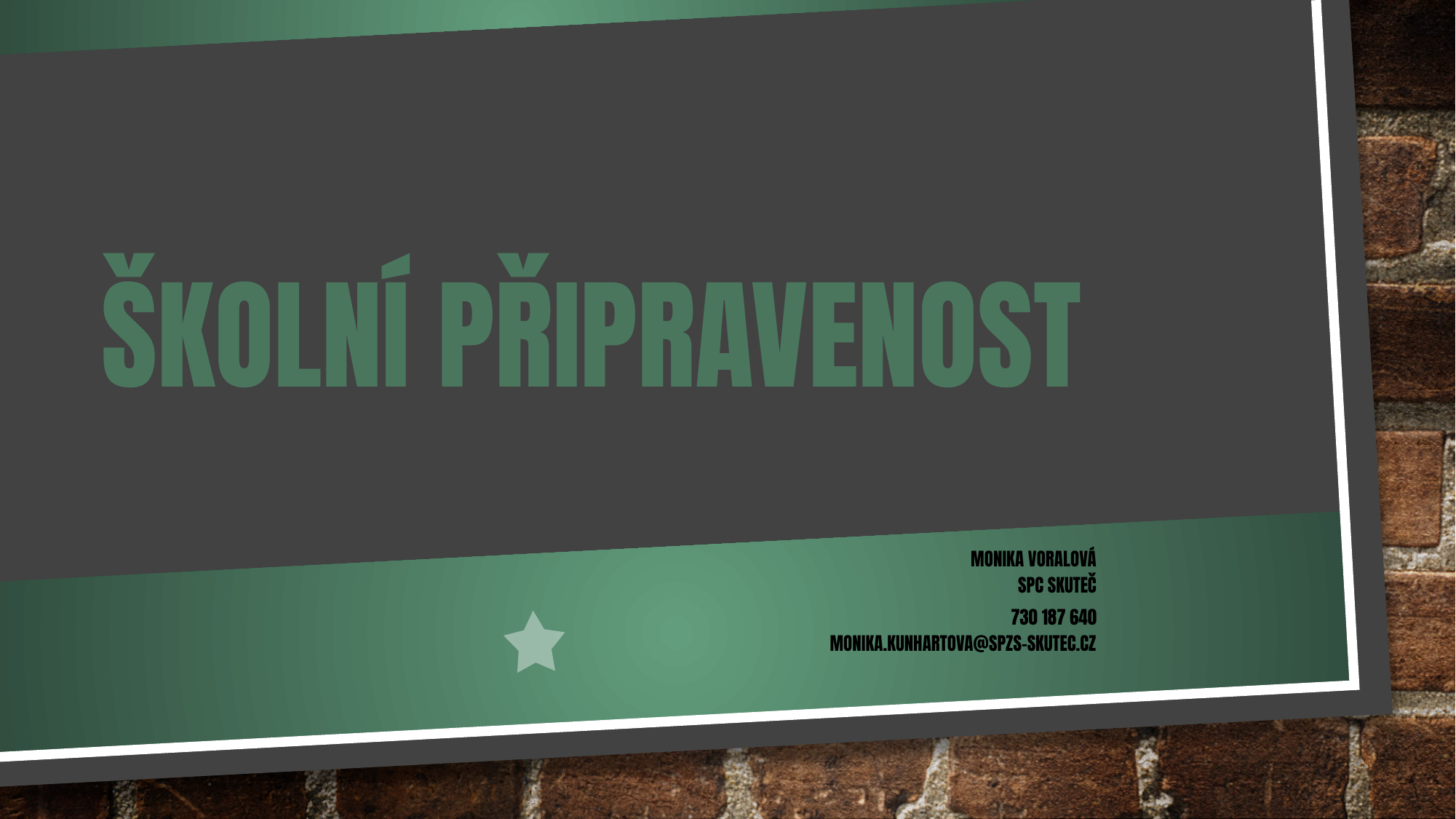

# Školní připravenost
      Monika Voralová
      SPC Skuteč
      730 187 640
     monika.kunhartova@spzs-skutec.cz